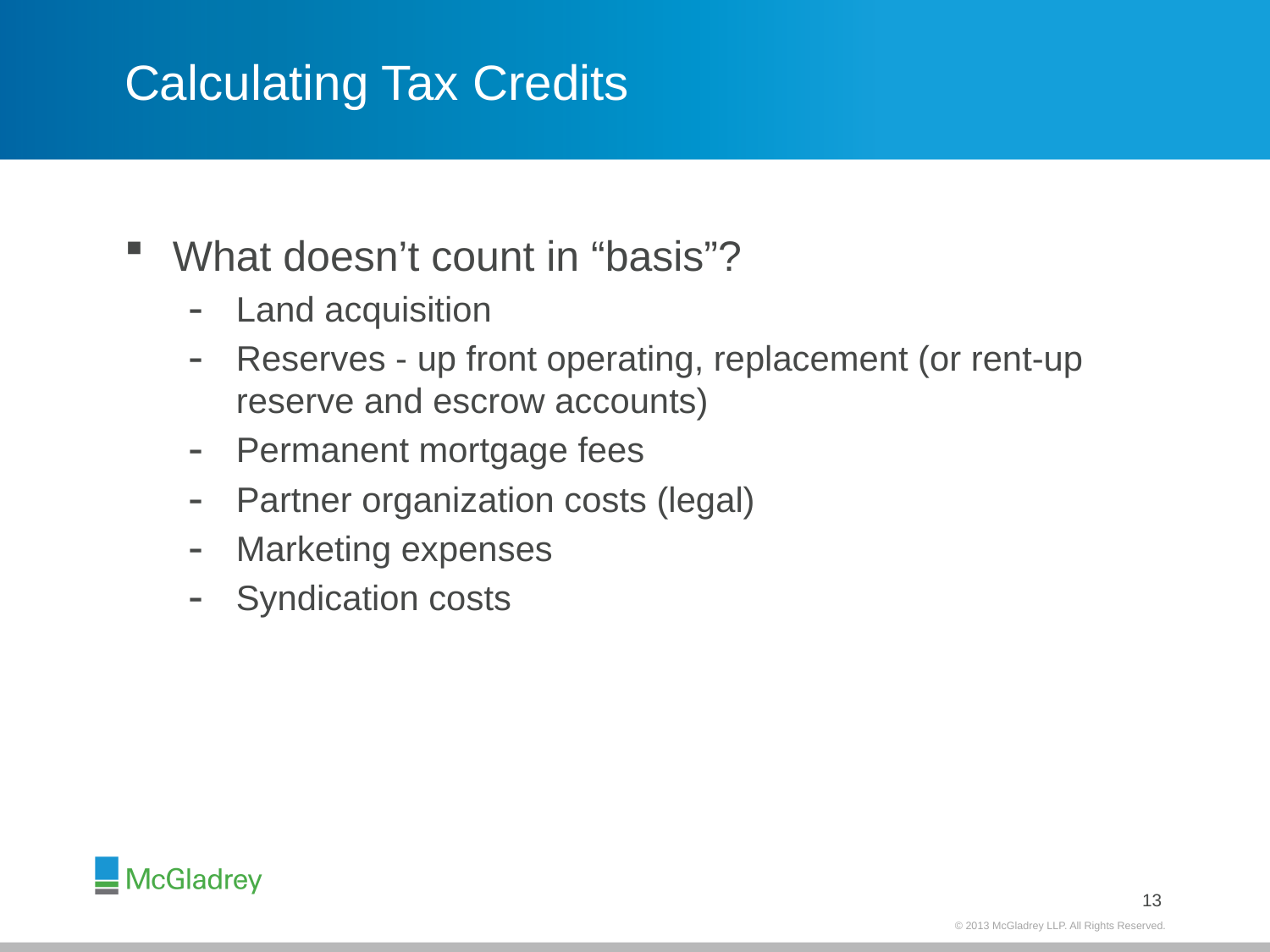

# Calculating Tax Credits
What doesn’t count in “basis”?
Land acquisition
Reserves - up front operating, replacement (or rent-up reserve and escrow accounts)
Permanent mortgage fees
Partner organization costs (legal)
Marketing expenses
Syndication costs
13